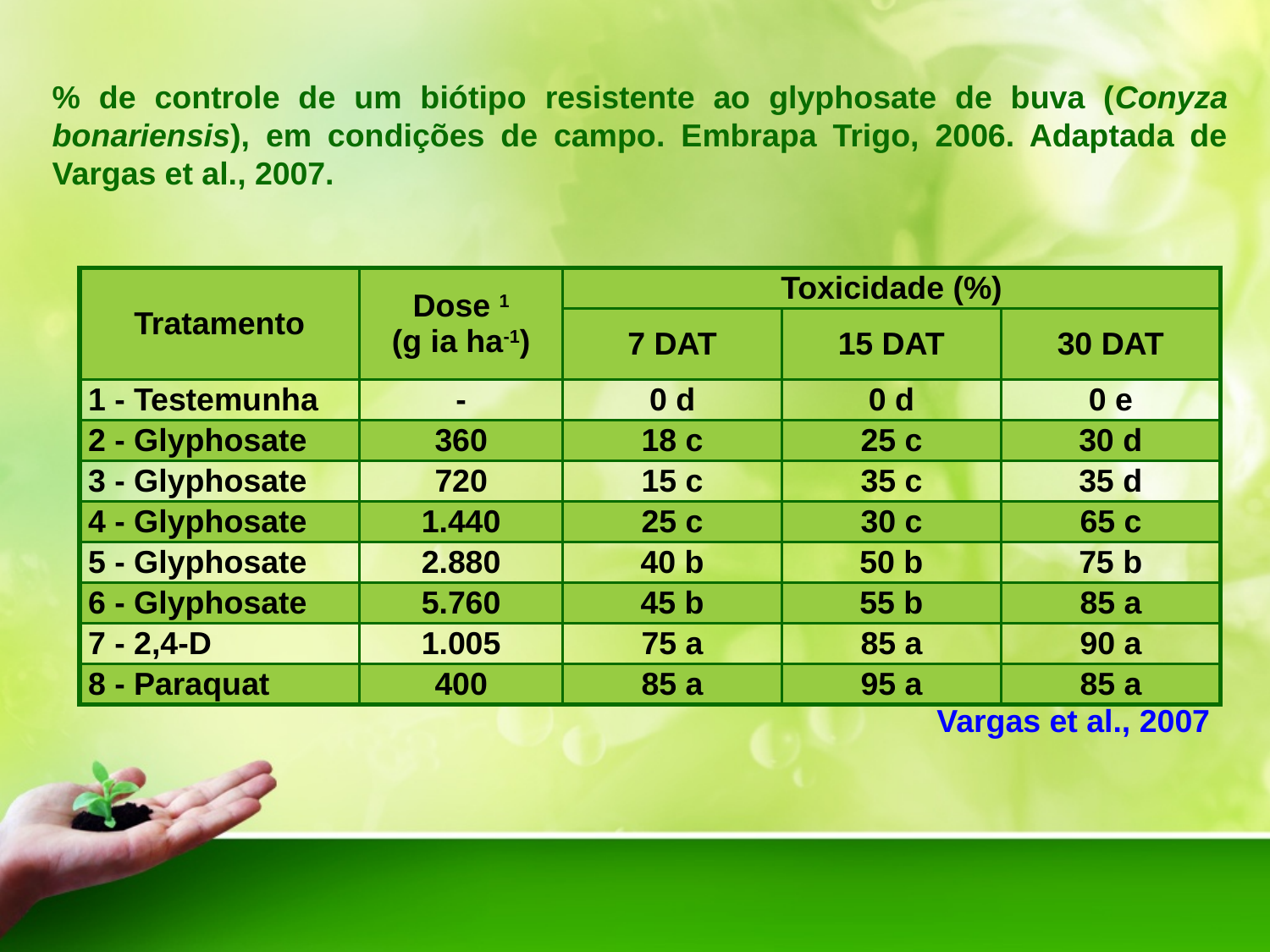

% de controle de um biótipo resistente ao glyphosate de buva (Conyza bonariensis), em condições de campo. Embrapa Trigo, 2006. Adaptada de Vargas et al., 2007.
| Tratamento | Dose 1 (g ia ha-1) | Toxicidade (%) |  |  |
| --- | --- | --- | --- | --- |
|  |  | 7 DAT | 15 DAT | 30 DAT |
| 1 - Testemunha | - | 0 d | 0 d | 0 e |
| 2 - Glyphosate | 360 | 18 c | 25 c | 30 d |
| 3 - Glyphosate | 720 | 15 c | 35 c | 35 d |
| 4 - Glyphosate | 1.440 | 25 c | 30 c | 65 c |
| 5 - Glyphosate | 2.880 | 40 b | 50 b | 75 b |
| 6 - Glyphosate | 5.760 | 45 b | 55 b | 85 a |
| 7 - 2,4-D | 1.005 | 75 a | 85 a | 90 a |
| 8 - Paraquat | 400 | 85 a | 95 a | 85 a |
Vargas et al., 2007